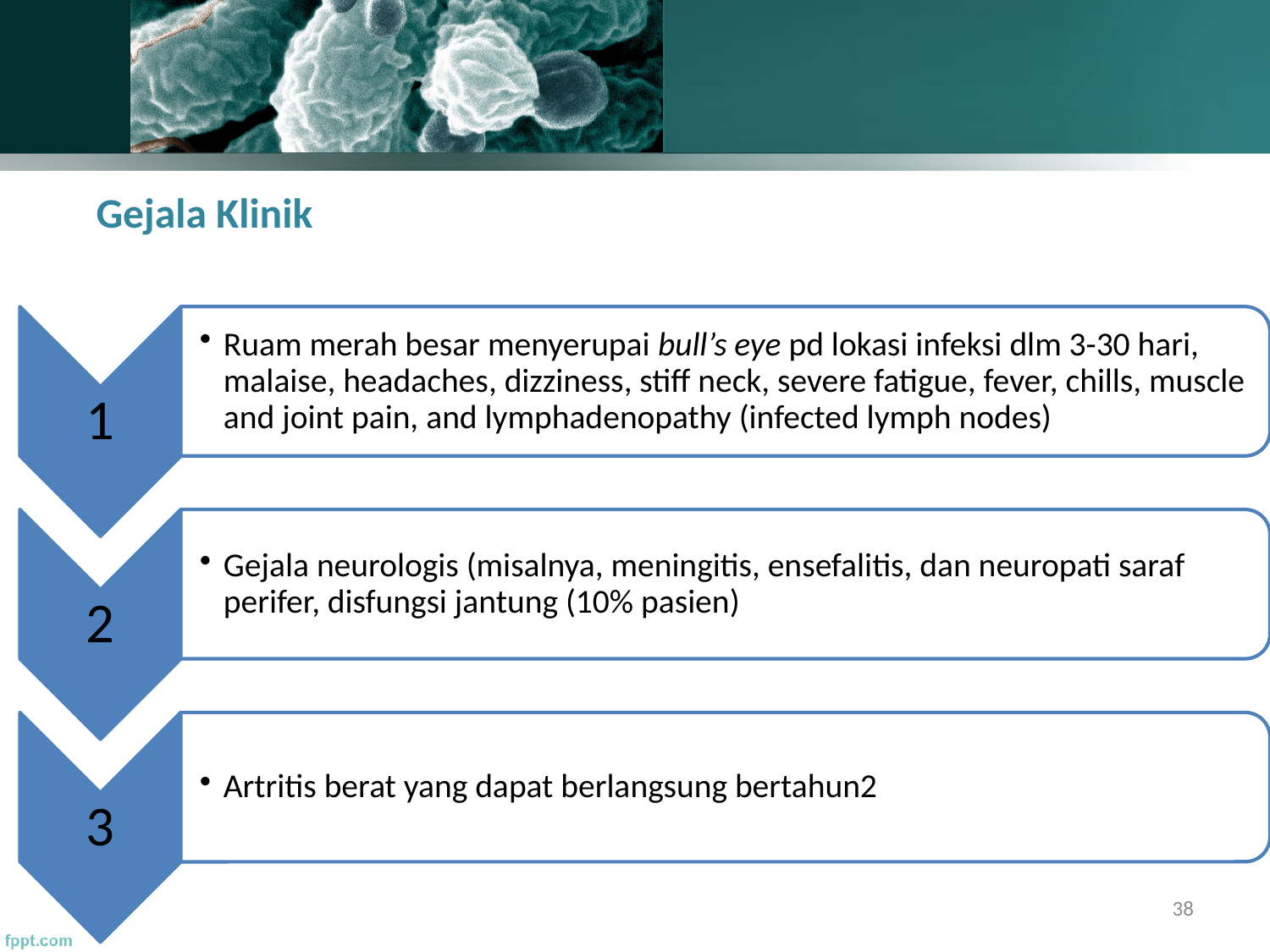

# Gejala Klinik
1
Ruam merah besar menyerupai bull’s eye pd lokasi infeksi dlm 3-30 hari, malaise, headaches, dizziness, stiff neck, severe fatigue, fever, chills, muscle and joint pain, and lymphadenopathy (infected lymph nodes)
2
Gejala neurologis (misalnya, meningitis, ensefalitis, dan neuropati saraf perifer, disfungsi jantung (10% pasien)
3
Artritis berat yang dapat berlangsung bertahun2
38